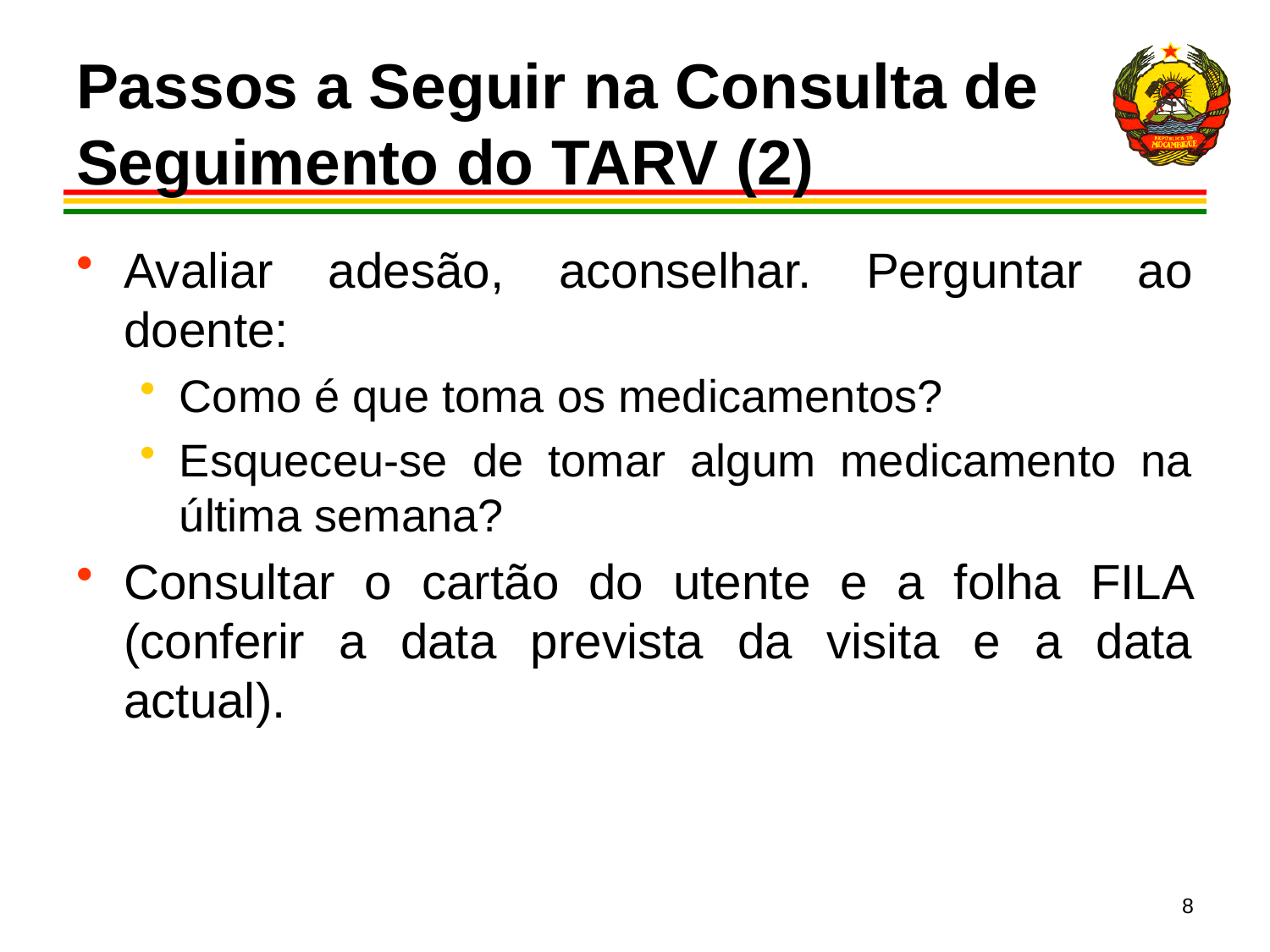

# Passos a Seguir na Consulta de Seguimento do TARV (2)
Avaliar adesão, aconselhar. Perguntar ao doente:
Como é que toma os medicamentos?
Esqueceu-se de tomar algum medicamento na última semana?
Consultar o cartão do utente e a folha FILA (conferir a data prevista da visita e a data actual).